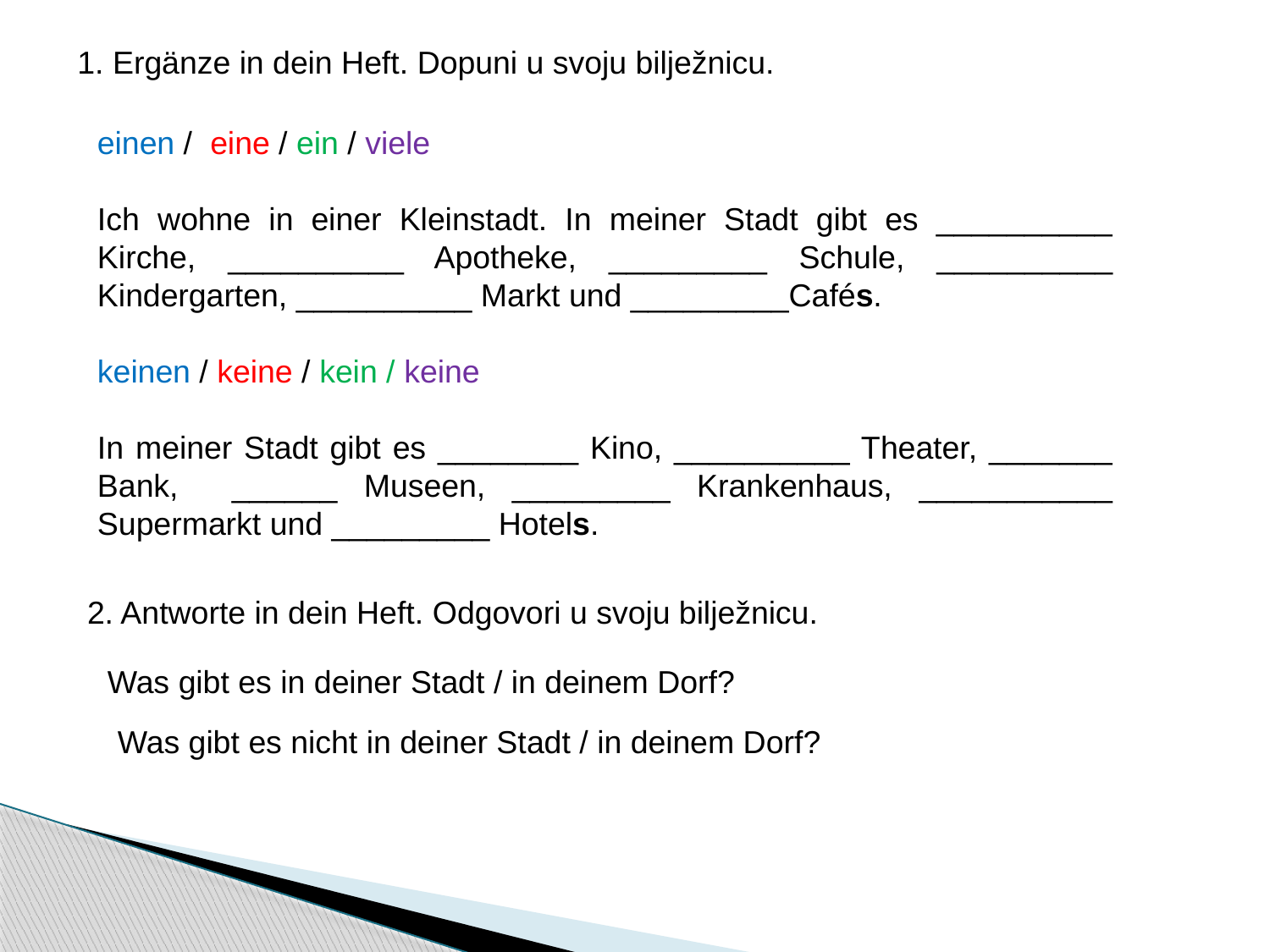

1. Ergänze in dein Heft. Dopuni u svoju bilježnicu.
einen /  eine / ein / viele

Ich wohne in einer Kleinstadt. In meiner Stadt gibt es __________ Kirche, __________ Apotheke, _________ Schule, __________ Kindergarten, __________ Markt und _________Cafés.

keinen / keine / kein / keine

In meiner Stadt gibt es ________ Kino, __________ Theater, _______ Bank,  ______ Museen, _________ Krankenhaus, ___________ Supermarkt und _________ Hotels.

2. Antworte in dein Heft. Odgovori u svoju bilježnicu.
Was gibt es in deiner Stadt / in deinem Dorf?
Was gibt es nicht in deiner Stadt / in deinem Dorf?